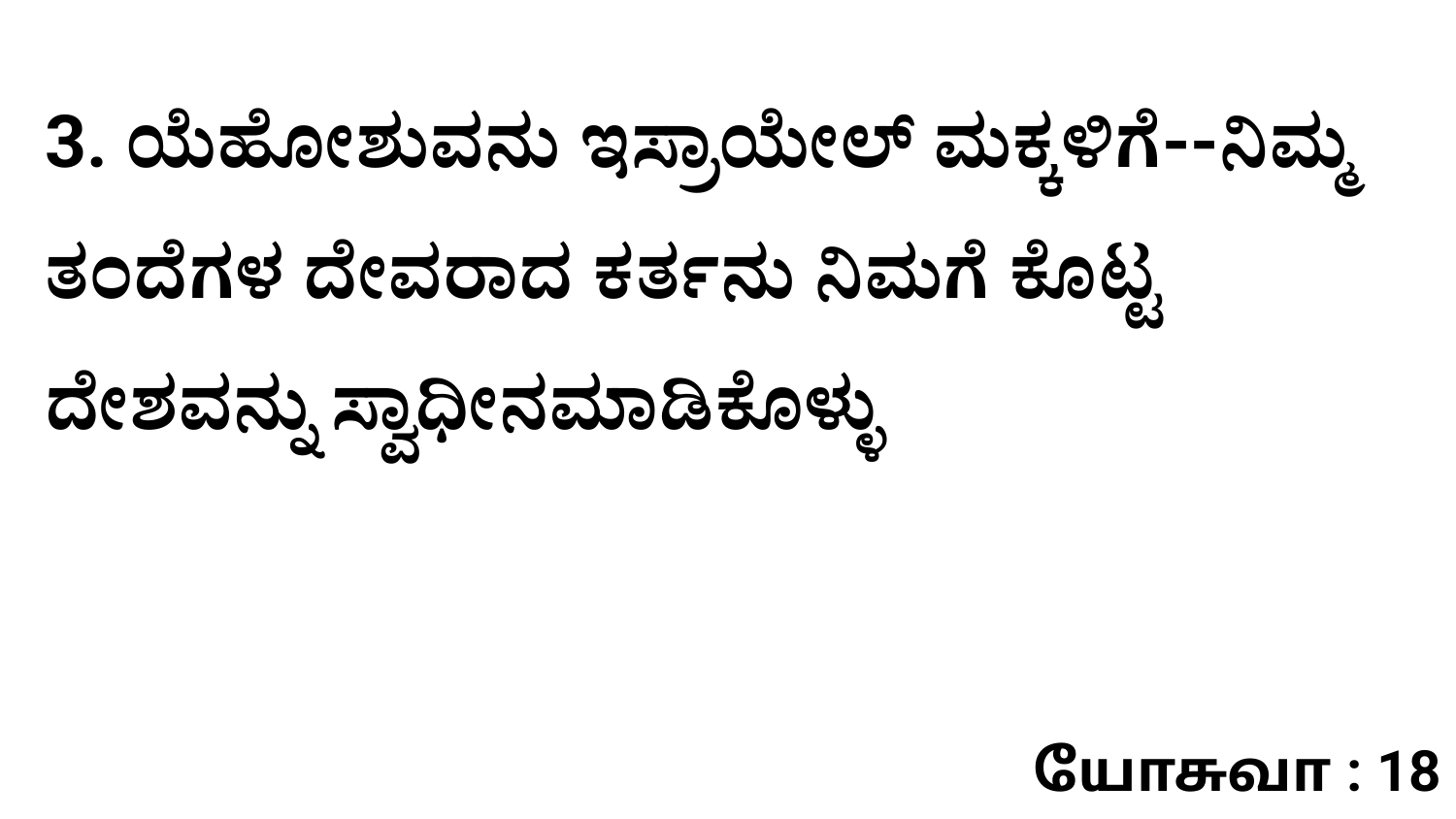

3. ಯೆಹೋಶುವನು ಇಸ್ರಾಯೇಲ್‌ ಮಕ್ಕಳಿಗೆ--ನಿಮ್ಮ ತಂದೆಗಳ ದೇವರಾದ ಕರ್ತನು ನಿಮಗೆ ಕೊಟ್ಟ ದೇಶವನ್ನು ಸ್ವಾಧೀನಮಾಡಿಕೊಳ್ಳು
யோசுவா : 18